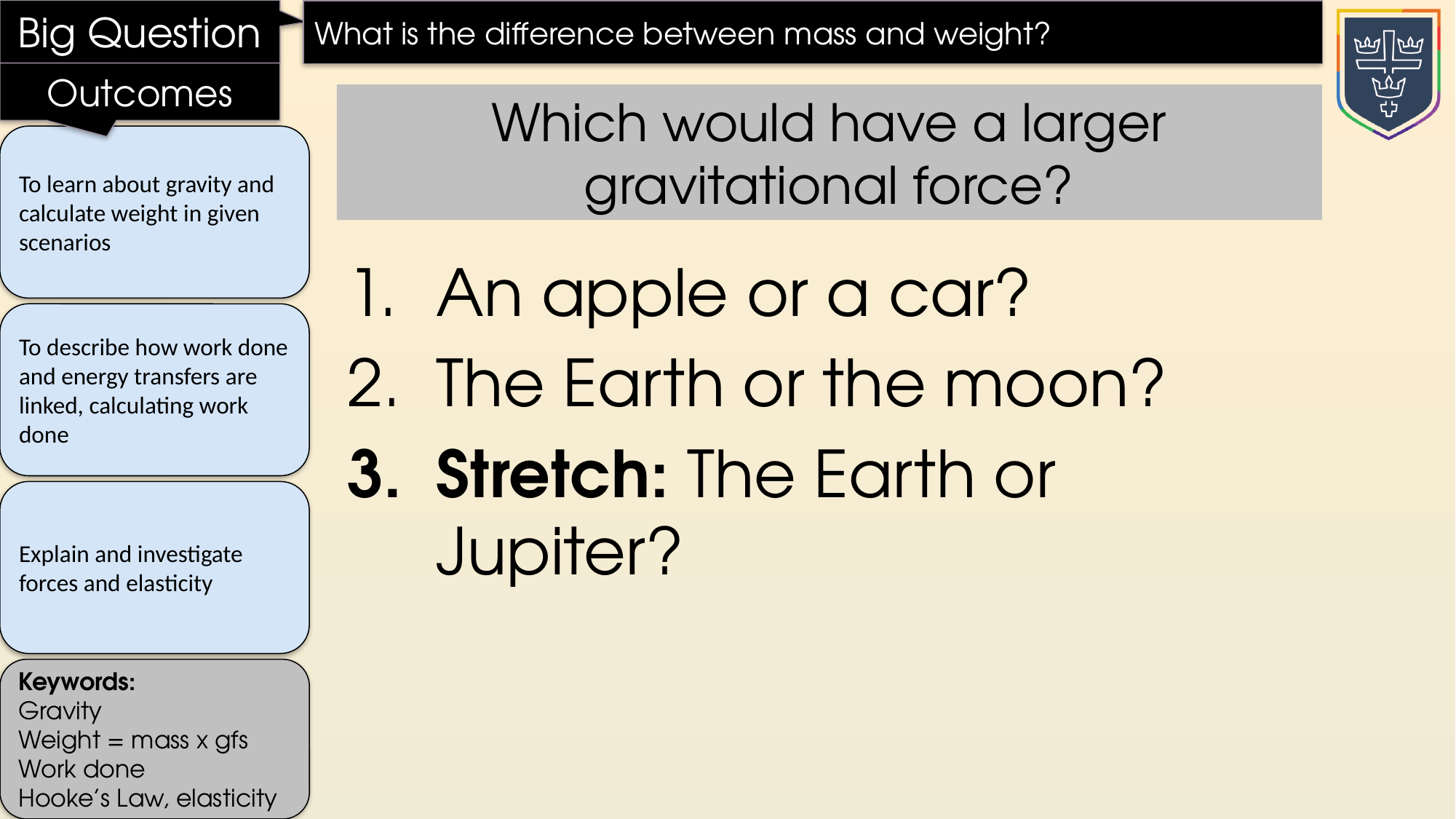

Which would have a larger gravitational force?
An apple or a car?
The Earth or the moon?
Stretch: The Earth or Jupiter?